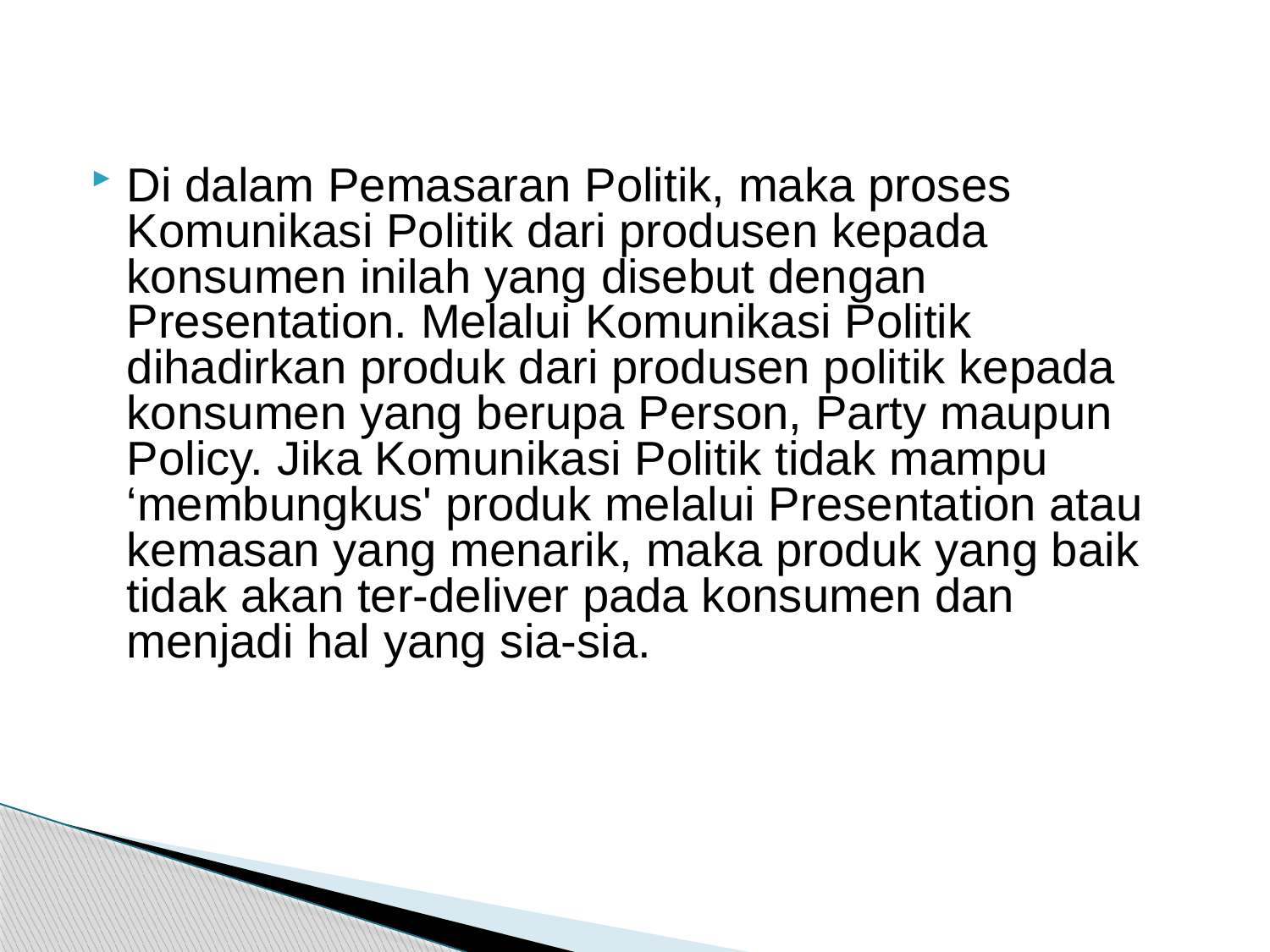

Di dalam Pemasaran Politik, maka proses Komunikasi Politik dari produsen kepada konsumen inilah yang disebut dengan Presentation. Melalui Komunikasi Politik dihadirkan produk dari produsen politik kepada konsumen yang berupa Person, Party maupun Policy. Jika Komunikasi Politik tidak mampu ‘membungkus' produk melalui Presentation atau kemasan yang menarik, maka produk yang baik tidak akan ter-deliver pada konsumen dan menjadi hal yang sia-sia.